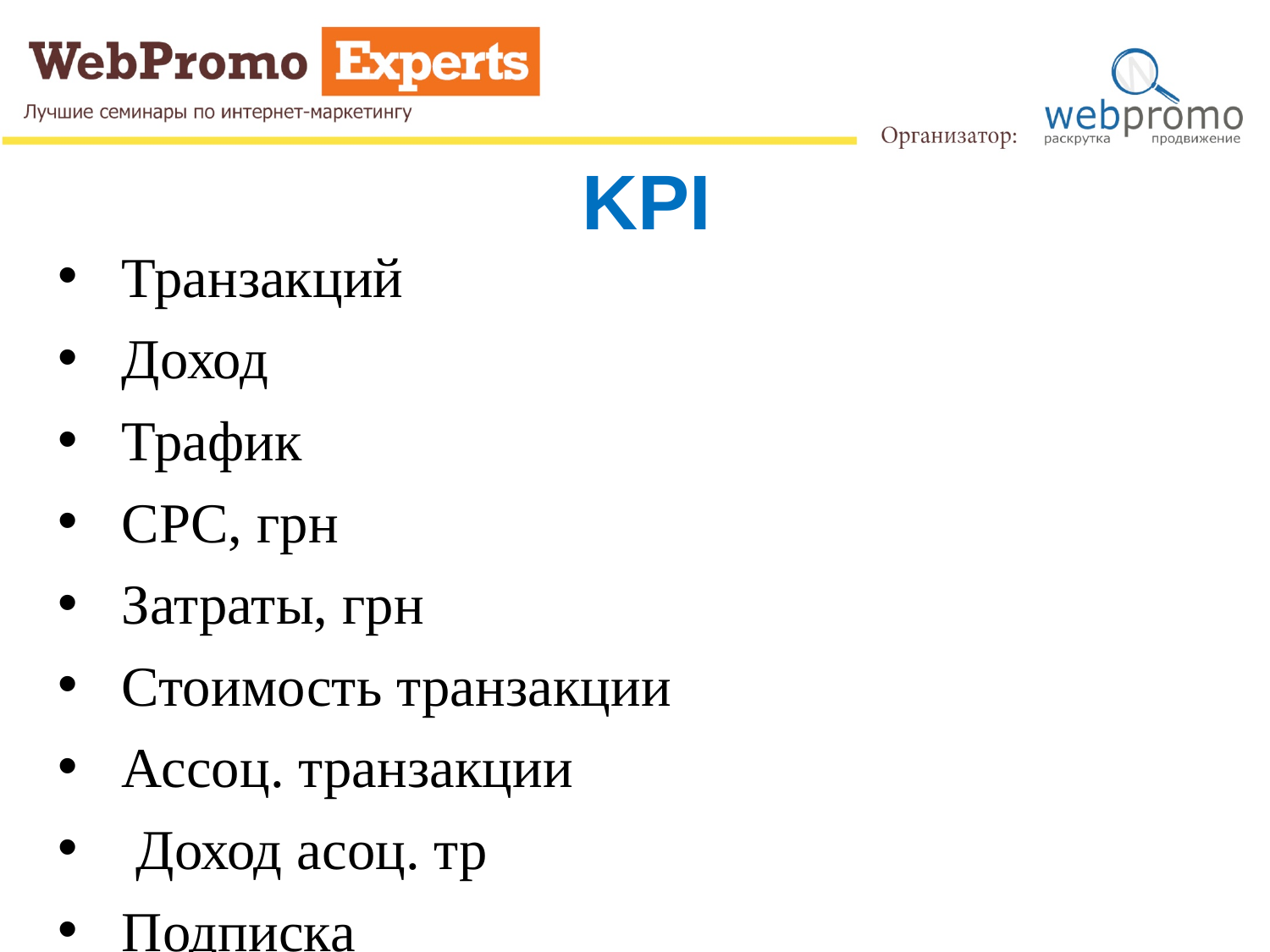

KPI
Транзакций
Доход
Трафик
CPC, грн
Затраты, грн
Стоимость транзакции
Ассоц. транзакции
 Доход асоц. тр
Подписка
ROI с ассоц.
ROI факт